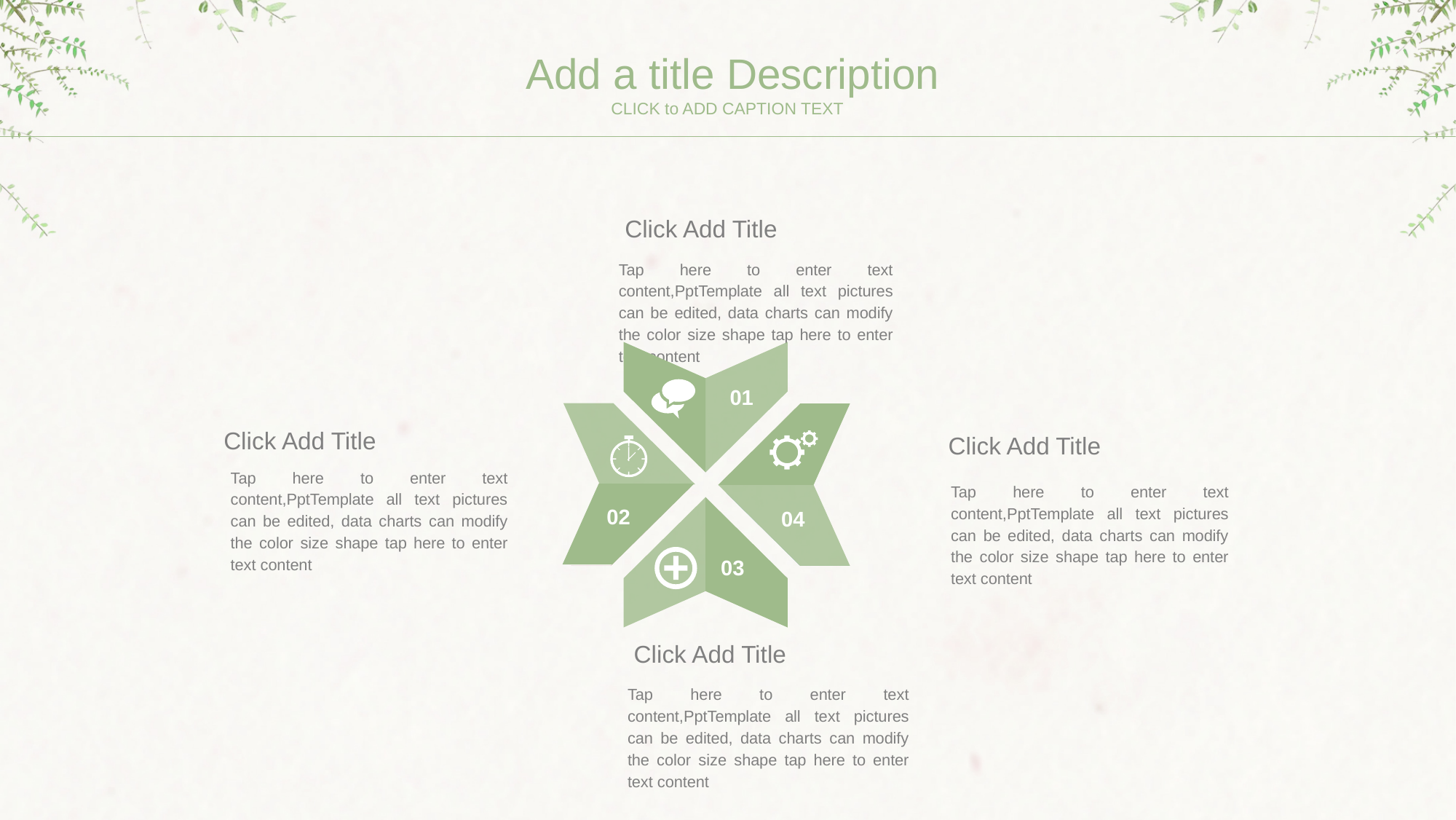

Add a title Description
CLICK to ADD CAPTION TEXT
Click Add Title
Tap here to enter text content,PptTemplate all text pictures can be edited, data charts can modify the color size shape tap here to enter text content

01

02

04

Click Add Title
Tap here to enter text content,PptTemplate all text pictures can be edited, data charts can modify the color size shape tap here to enter text content
Click Add Title
Tap here to enter text content,PptTemplate all text pictures can be edited, data charts can modify the color size shape tap here to enter text content

03

Click Add Title
Tap here to enter text content,PptTemplate all text pictures can be edited, data charts can modify the color size shape tap here to enter text content